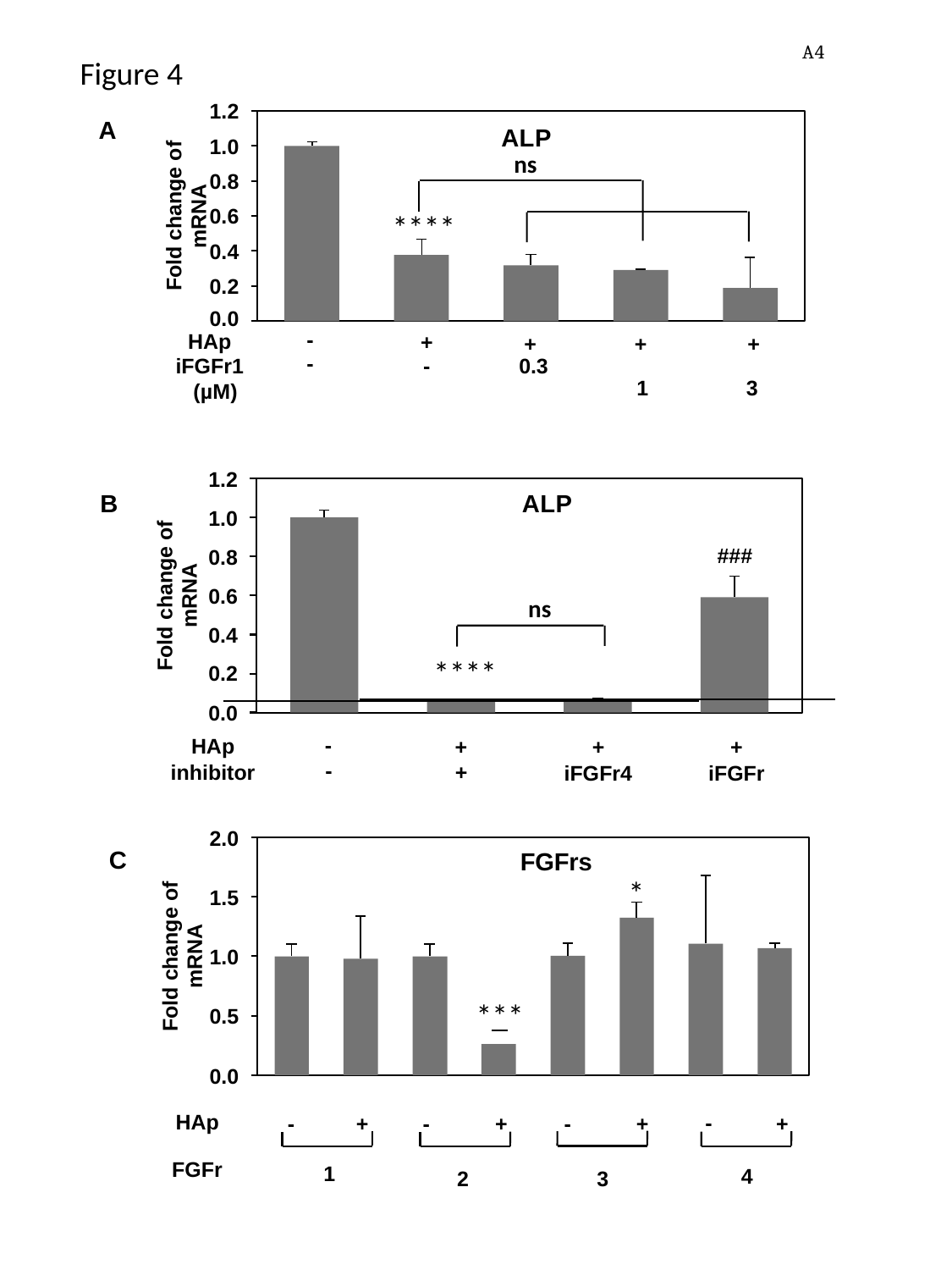

A4
Figure 4
A
1.2
1.0
0.8
0.6
0.4
0.2
0.0
HAp

ALP
ns
Fold change of mRNA

****

-
-
+
-
+  0.3
+  1
+  3
iFGFr1  (µM)
1.2
1.0
0.8
0.6
0.4
0.2
0.0
HAp

B
ALP

Fold change of mRNA
###

ns

****

-
-
+
+
+
iFGFr4
+
iFGFr
inhibitor
2.0

C
FGFrs
*

Fold change of mRNA
1.5

1.0

***
0.5

0.0

HAp
-
+
-
+
-
-
+
+

FGFr
1
4
2
3